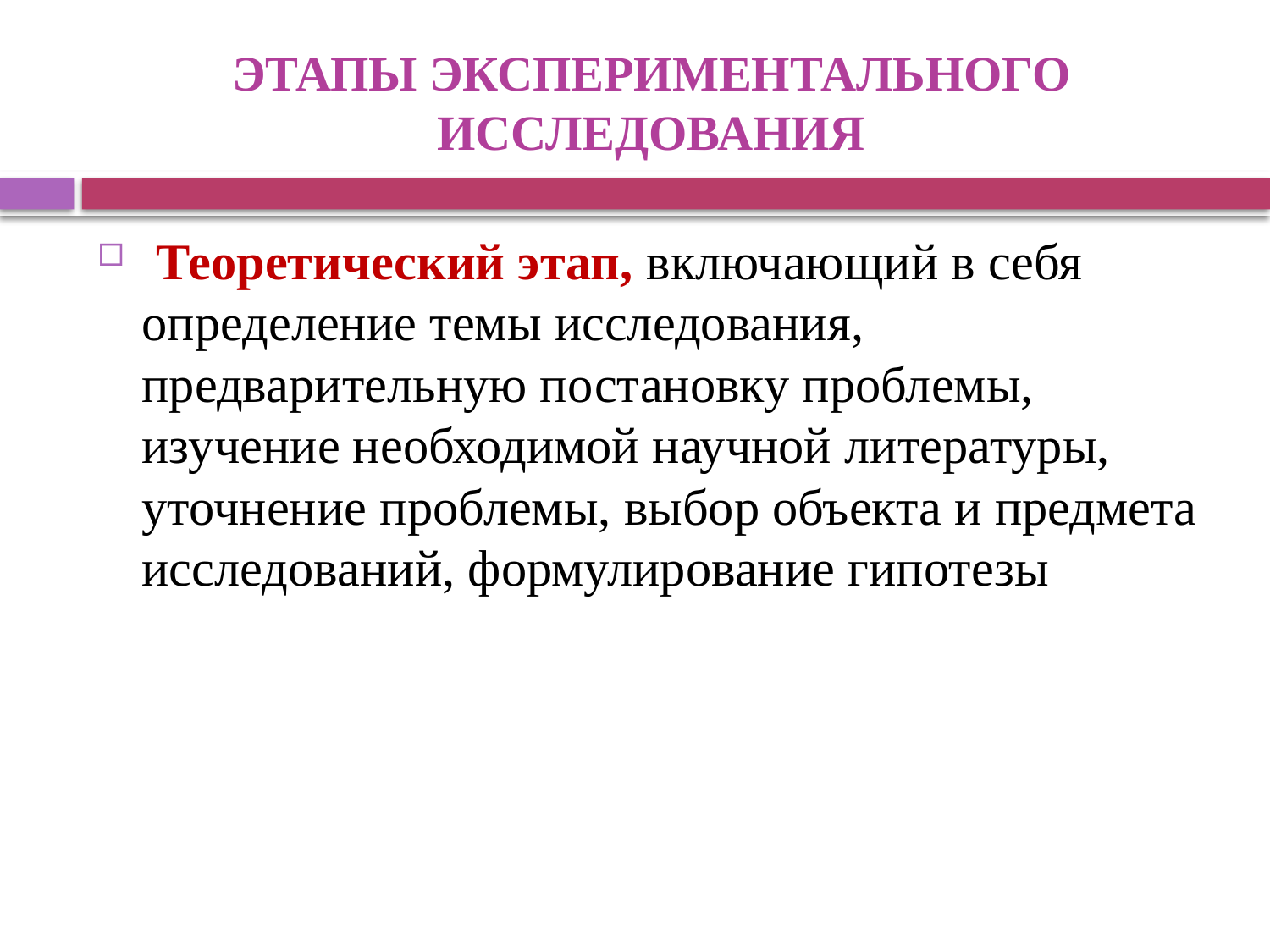

# ЭТАПЫ ЭКСПЕРИМЕНТАЛЬНОГО ИССЛЕДОВАНИЯ
 Теоретический этап, включающий в себя определение темы исследования, предварительную постановку проблемы, изучение необходимой научной литературы, уточнение проблемы, выбор объекта и предмета исследований, формулирование гипотезы